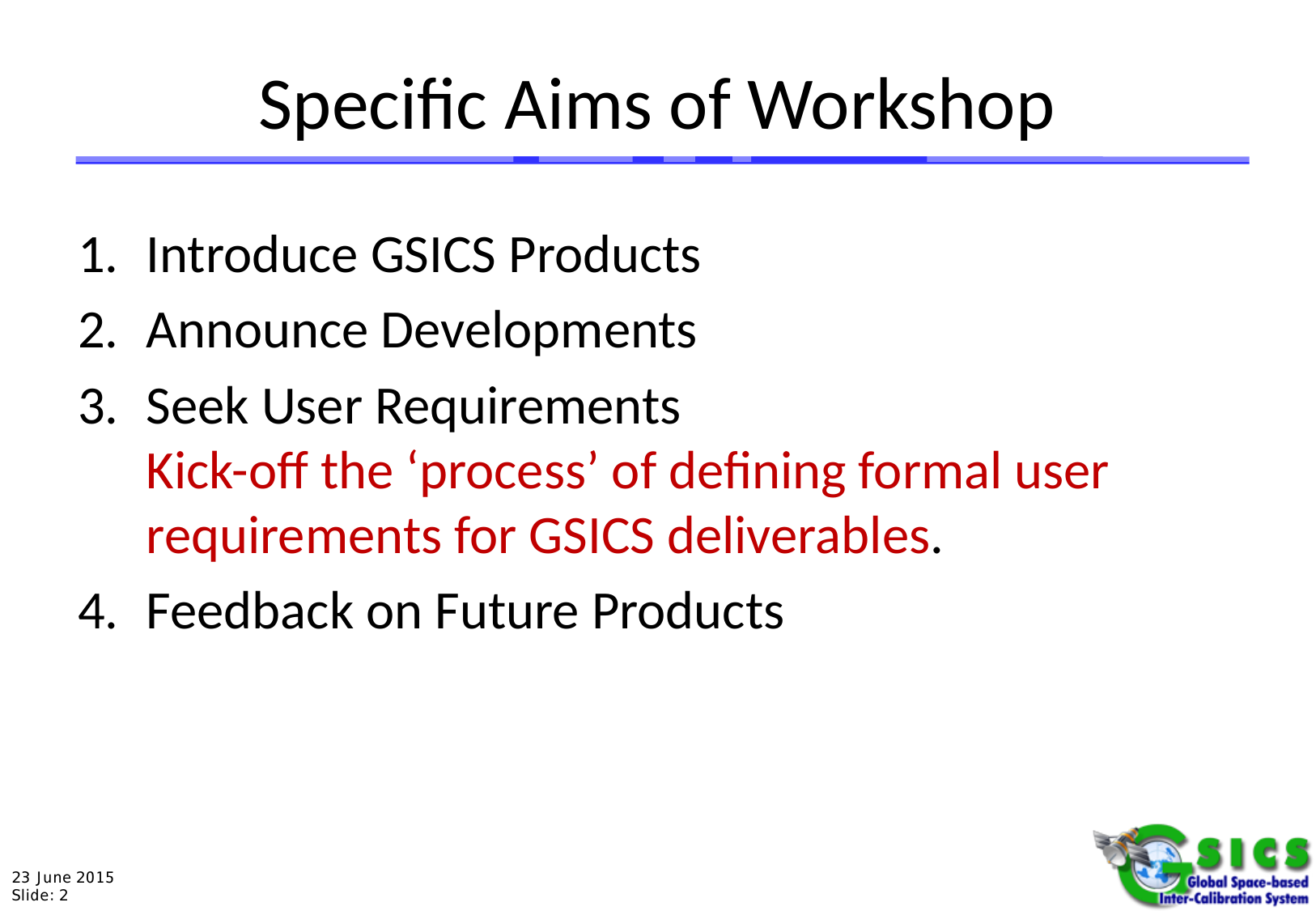

# Specific Aims of Workshop
Introduce GSICS Products
Announce Developments
Seek User Requirements
Kick-off the ‘process’ of defining formal user requirements for GSICS deliverables.
Feedback on Future Products